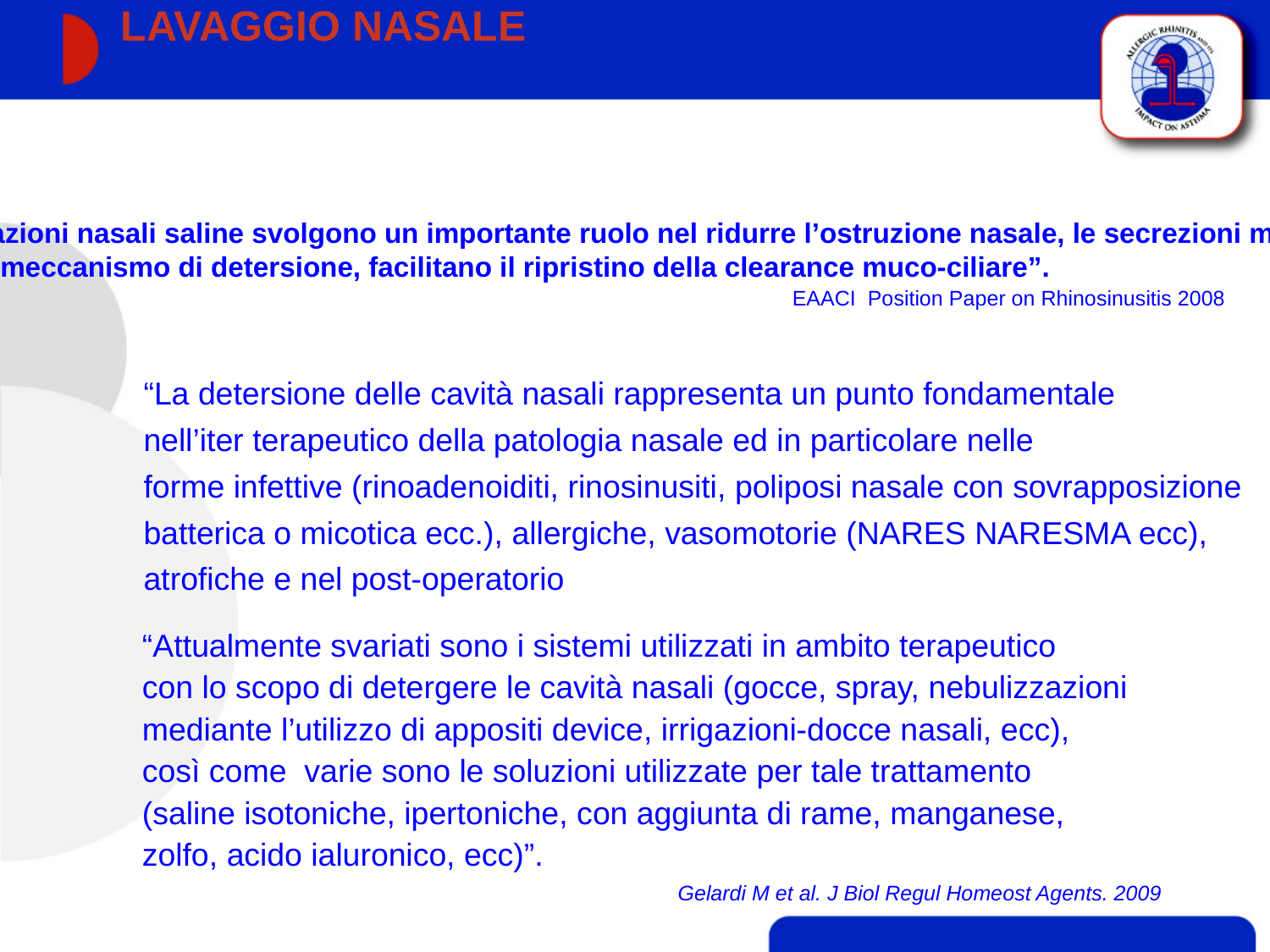

# LAVAGGIO NASALE
“Le irrigazioni nasali saline svolgono un importante ruolo nel ridurre l’ostruzione nasale, le secrezioni muco-purulente e,
grazie al meccanismo di detersione, facilitano il ripristino della clearance muco-ciliare”.
EAACI  Position Paper on Rhinosinusitis 2008
“La detersione delle cavità nasali rappresenta un punto fondamentale
nell’iter terapeutico della patologia nasale ed in particolare nelle
forme infettive (rinoadenoiditi, rinosinusiti, poliposi nasale con sovrapposizione
batterica o micotica ecc.), allergiche, vasomotorie (NARES NARESMA ecc),
atrofiche e nel post-operatorio
“Attualmente svariati sono i sistemi utilizzati in ambito terapeutico
con lo scopo di detergere le cavità nasali (gocce, spray, nebulizzazioni
mediante l’utilizzo di appositi device, irrigazioni-docce nasali, ecc),
così come  varie sono le soluzioni utilizzate per tale trattamento
(saline isotoniche, ipertoniche, con aggiunta di rame, manganese,
zolfo, acido ialuronico, ecc)”.
 Gelardi M et al. J Biol Regul Homeost Agents. 2009